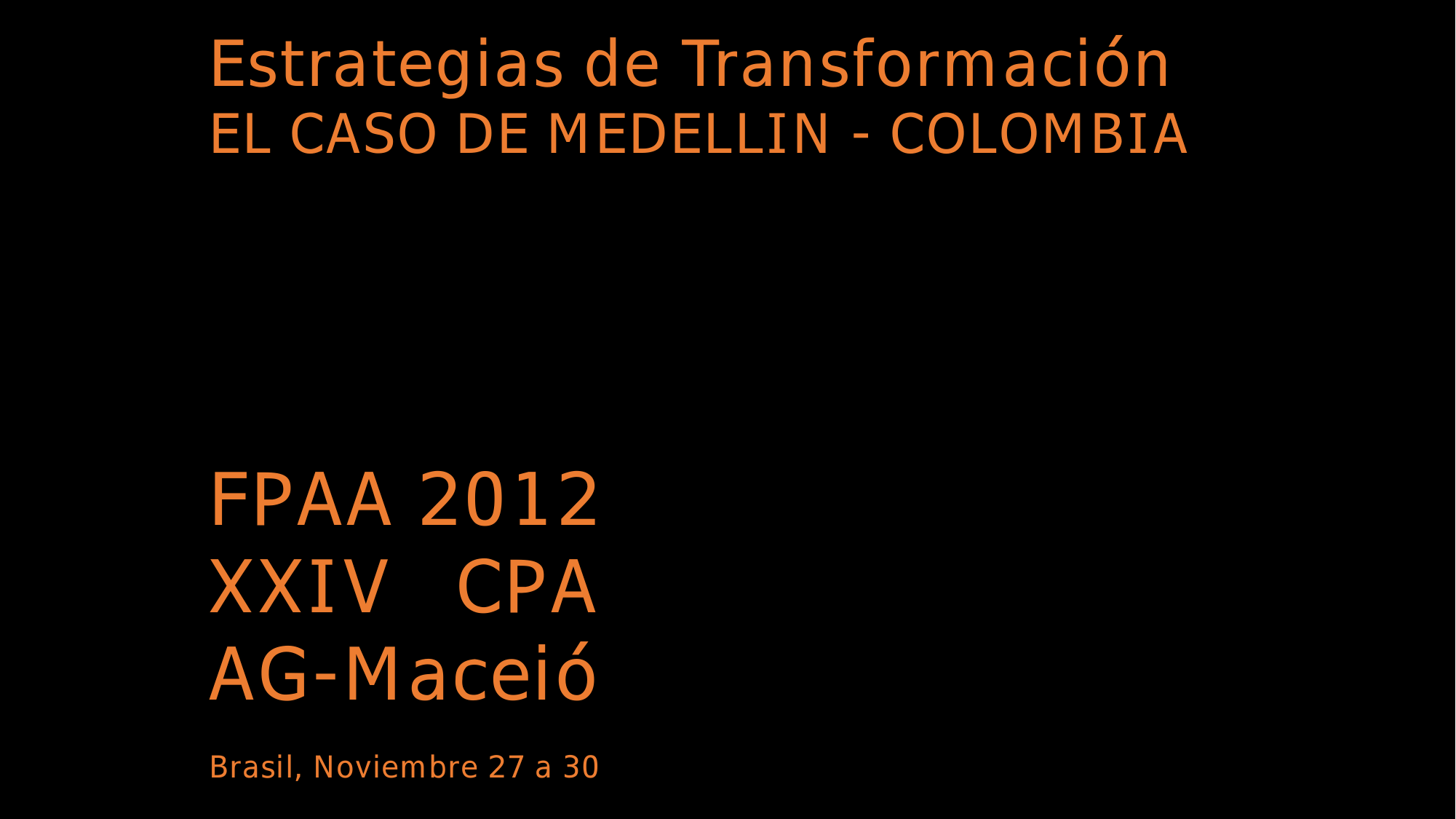

Estrategias de Transformación
EL CASO DE MEDELLIN - COLOMBIA
FPAA 2012
XXIV   CPA
AG-Maceió

Brasil, Noviembre 27 a 30